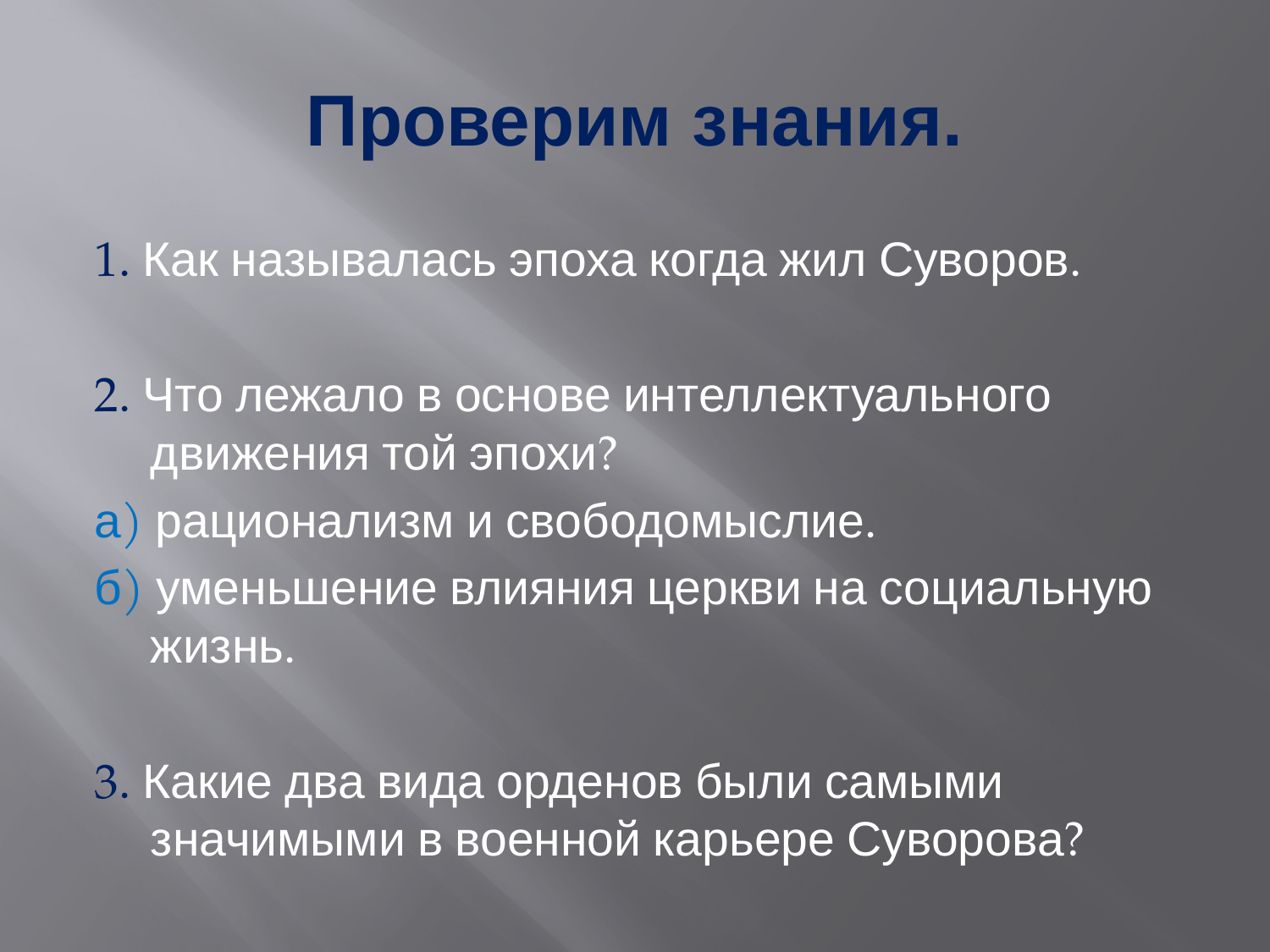

# Проверим знания.
1. Как называлась эпоха когда жил Суворов.

2. Что лежало в основе интеллектуального движения той эпохи?
а) рационализм и свободомыслие.
б) уменьшение влияния церкви на социальную жизнь.

3. Какие два вида орденов были самыми значимыми в военной карьере Суворова?